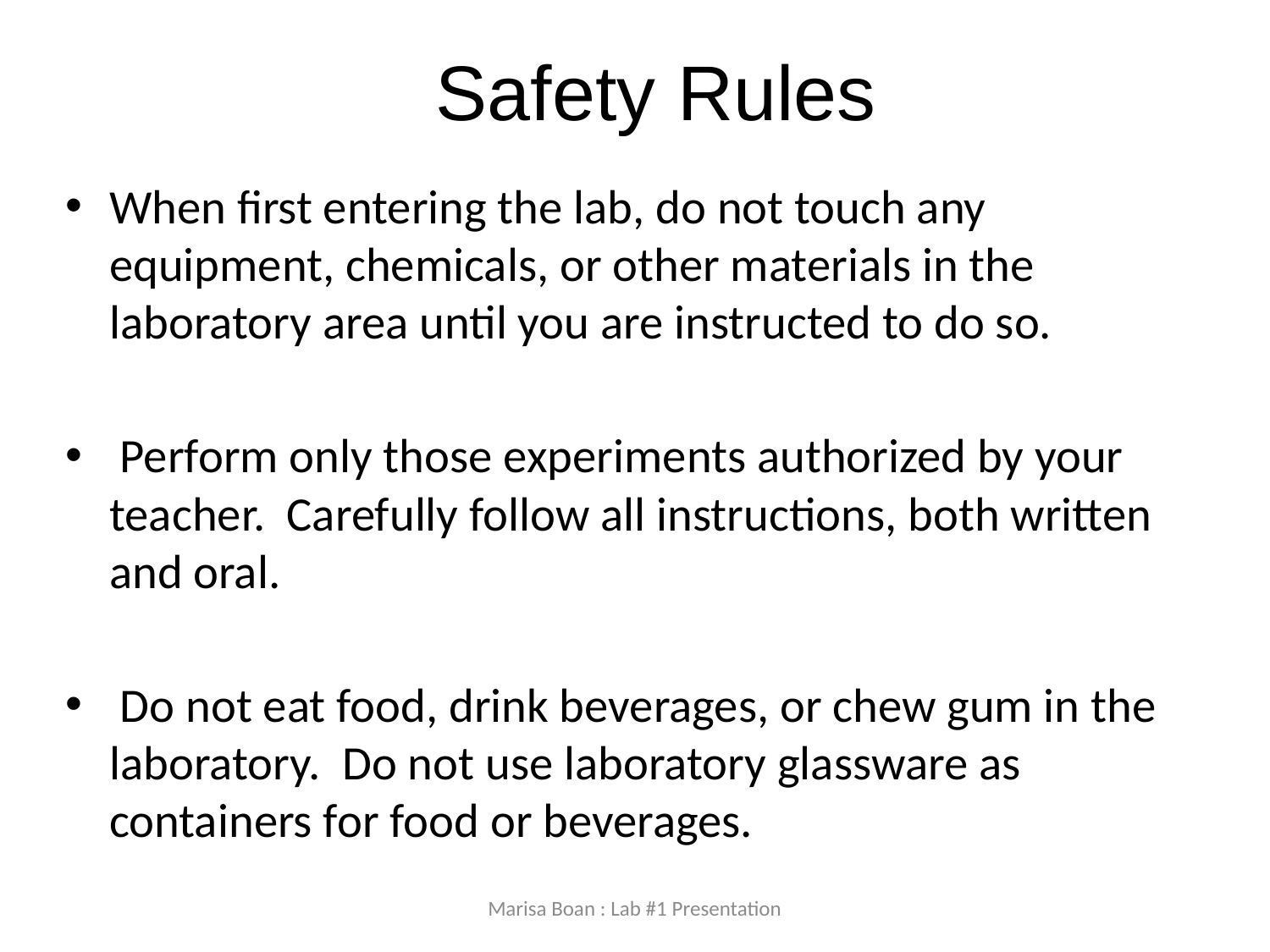

# Safety Rules
When first entering the lab, do not touch any equipment, chemicals, or other materials in the laboratory area until you are instructed to do so.

 Perform only those experiments authorized by your teacher.  Carefully follow all instructions, both written and oral.

 Do not eat food, drink beverages, or chew gum in the laboratory.  Do not use laboratory glassware as containers for food or beverages.
Marisa Boan : Lab #1 Presentation